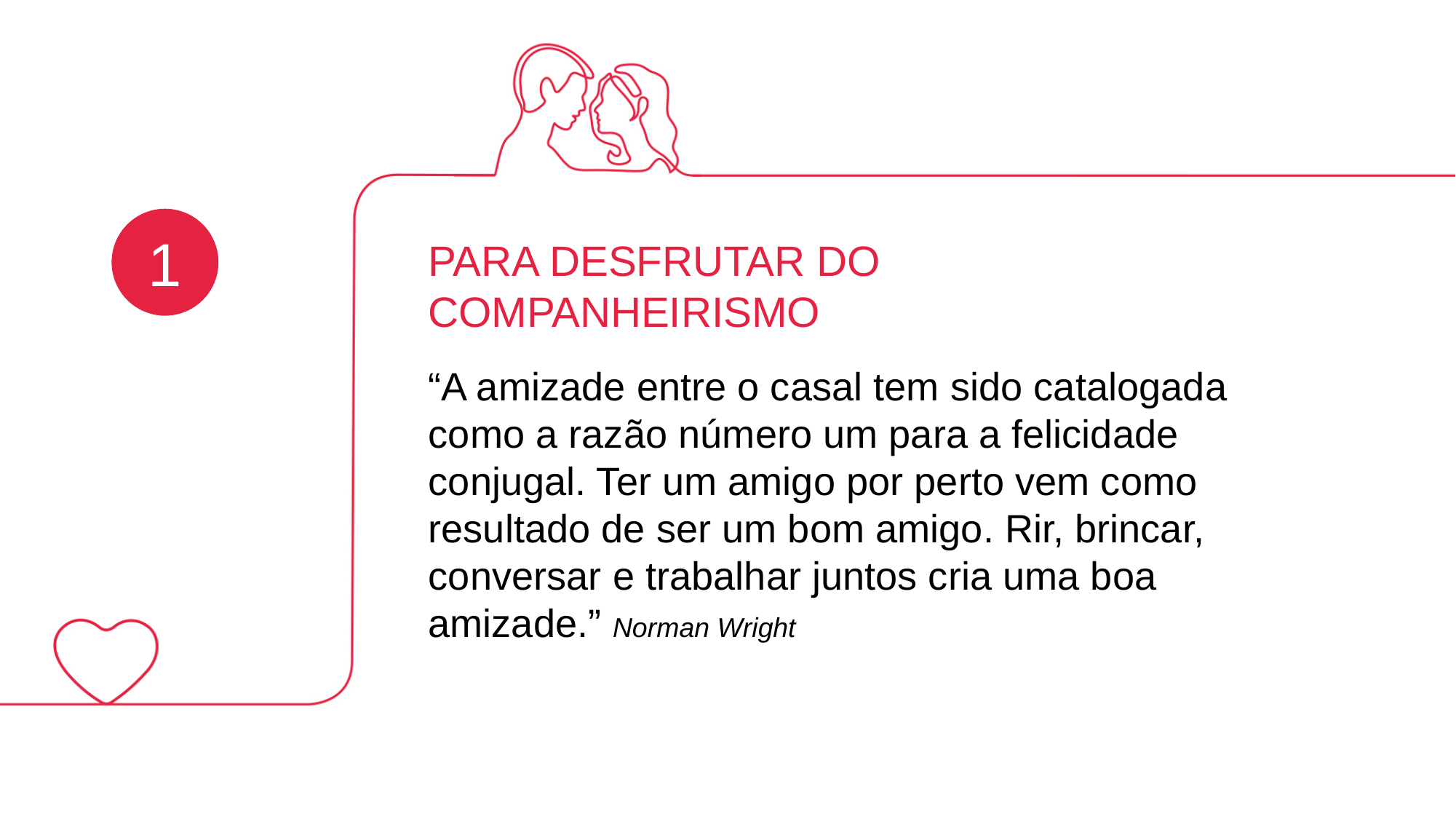

1
PARA DESFRUTAR DO COMPANHEIRISMO
“A amizade entre o casal tem sido catalogada como a razão número um para a felicidade conjugal. Ter um amigo por perto vem como resultado de ser um bom amigo. Rir, brincar, conversar e trabalhar juntos cria uma boa amizade.” Norman Wright